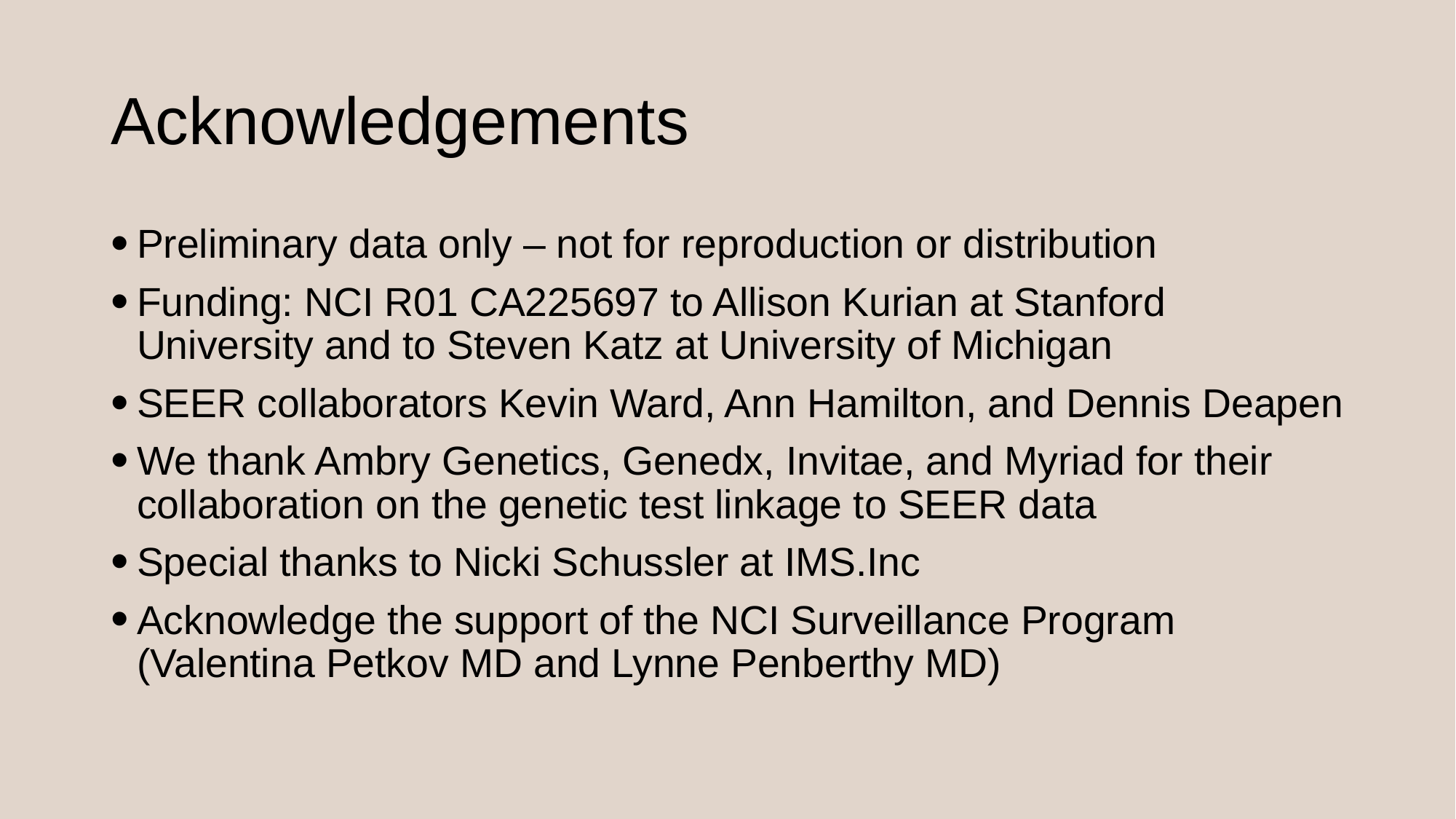

# Acknowledgements
Preliminary data only – not for reproduction or distribution
Funding: NCI R01 CA225697 to Allison Kurian at Stanford University and to Steven Katz at University of Michigan
SEER collaborators Kevin Ward, Ann Hamilton, and Dennis Deapen
We thank Ambry Genetics, Genedx, Invitae, and Myriad for their collaboration on the genetic test linkage to SEER data
Special thanks to Nicki Schussler at IMS.Inc
Acknowledge the support of the NCI Surveillance Program (Valentina Petkov MD and Lynne Penberthy MD)